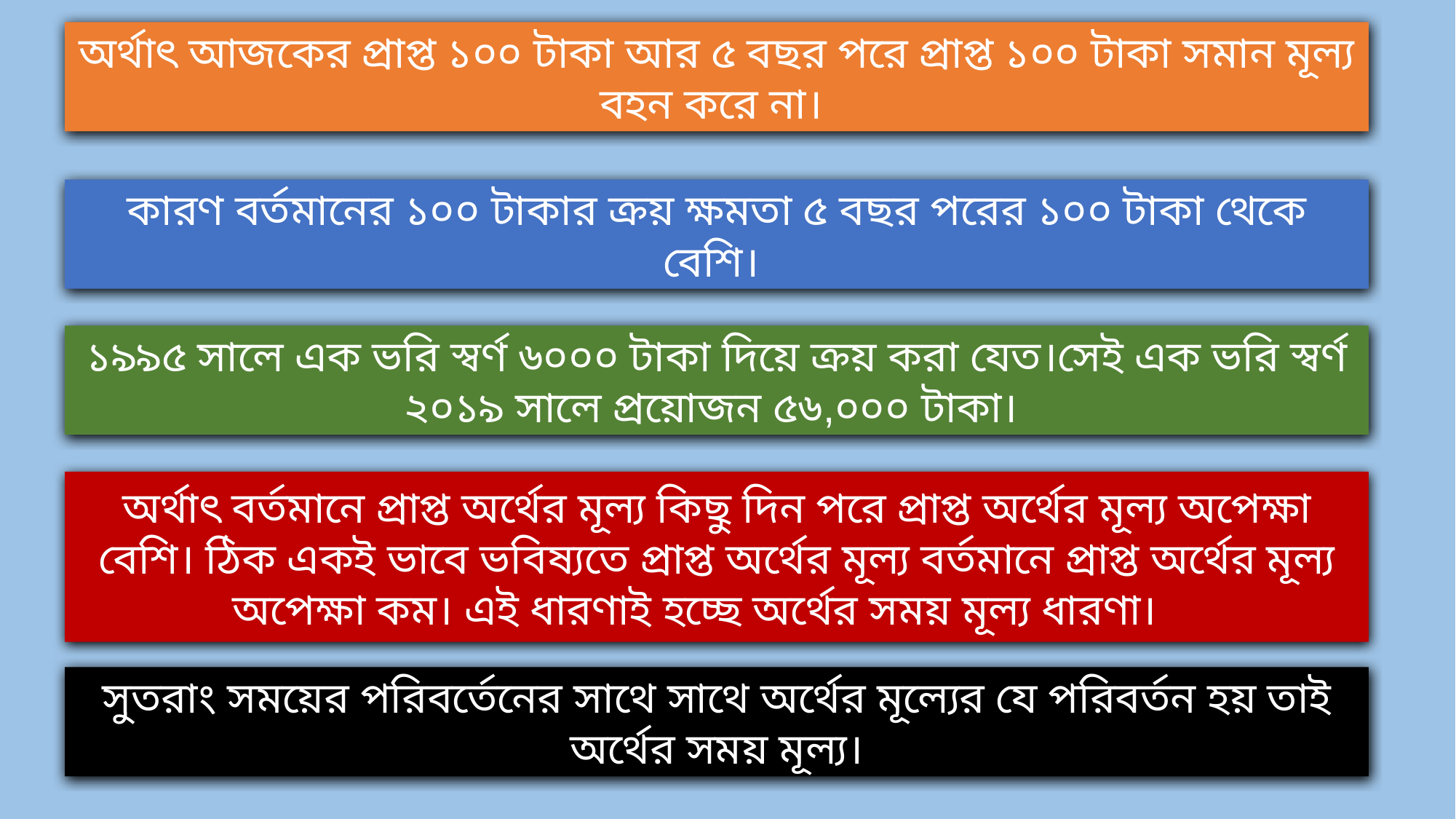

অর্থাৎ আজকের প্রাপ্ত ১০০ টাকা আর ৫ বছর পরে প্রাপ্ত ১০০ টাকা সমান মূল্য বহন করে না।
কারণ বর্তমানের ১০০ টাকার ক্রয় ক্ষমতা ৫ বছর পরের ১০০ টাকা থেকে বেশি।
১৯৯৫ সালে এক ভরি স্বর্ণ ৬০০০ টাকা দিয়ে ক্রয় করা যেত।সেই এক ভরি স্বর্ণ ২০১৯ সালে প্রয়োজন ৫৬,০০০ টাকা।
অর্থাৎ বর্তমানে প্রাপ্ত অর্থের মূল্য কিছু দিন পরে প্রাপ্ত অর্থের মূল্য অপেক্ষা বেশি। ঠিক একই ভাবে ভবিষ্যতে প্রাপ্ত অর্থের মূল্য বর্তমানে প্রাপ্ত অর্থের মূল্য অপেক্ষা কম। এই ধারণাই হচ্ছে অর্থের সময় মূল্য ধারণা।
সুতরাং সময়ের পরিবর্তেনের সাথে সাথে অর্থের মূল্যের যে পরিবর্তন হয় তাই অর্থের সময় মূল্য।